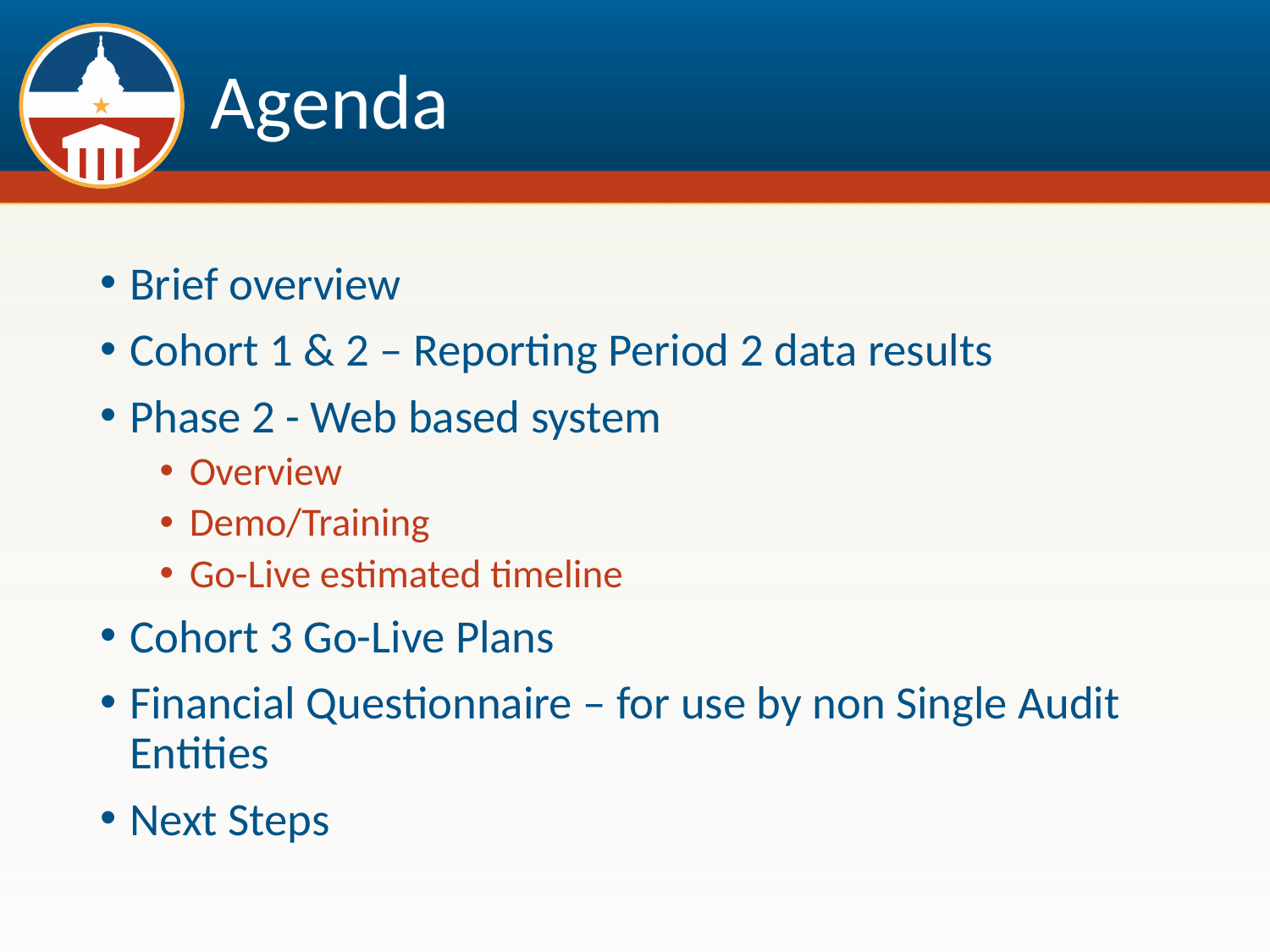

# Agenda
Brief overview
Cohort 1 & 2 – Reporting Period 2 data results
Phase 2 - Web based system
Overview
Demo/Training
Go-Live estimated timeline
Cohort 3 Go-Live Plans
Financial Questionnaire – for use by non Single Audit Entities
Next Steps